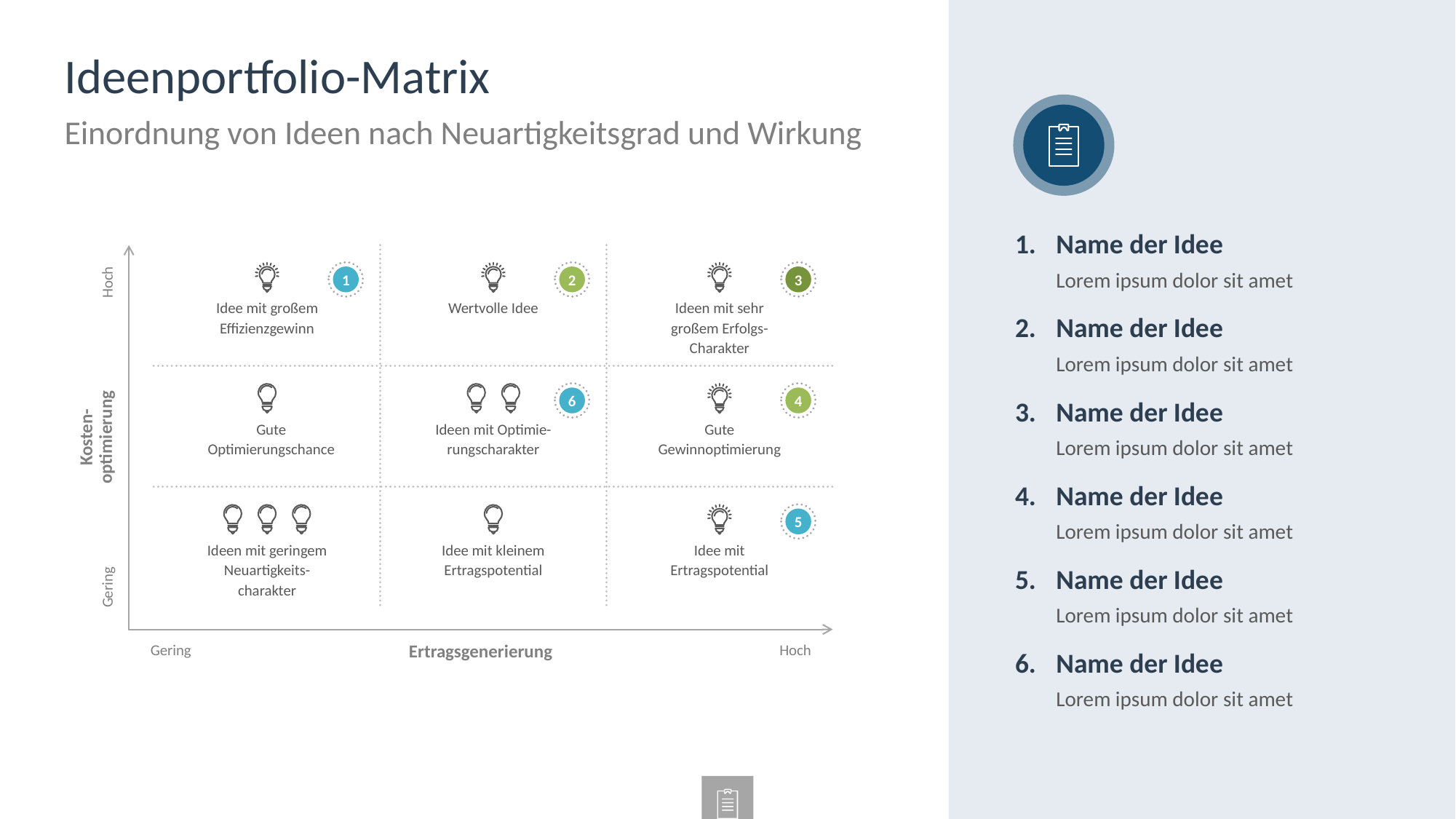

Name der Idee
Lorem ipsum dolor sit amet
Name der Idee
Lorem ipsum dolor sit amet
Name der Idee
Lorem ipsum dolor sit amet
Name der Idee
Lorem ipsum dolor sit amet
Name der Idee
Lorem ipsum dolor sit amet
Name der Idee
Lorem ipsum dolor sit amet

# Ideenportfolio-Matrix

Einordnung von Ideen nach Neuartigkeitsgrad und Wirkung

Hoch
Kosten-
optimierung
Gering
Gering
Ertragsgenerierung
Hoch
Idee mit großem Effizienzgewinn

1
Wertvolle Idee

2
Ideen mit sehr großem Erfolgs-Charakter

3
Gute Optimierungschance

Ideen mit Optimie-rungscharakter

6
Gute Gewinnoptimierung

4
Ideen mit geringem Neuartigkeits-charakter

Idee mit kleinem Ertragspotential

Idee mit Ertragspotential

5